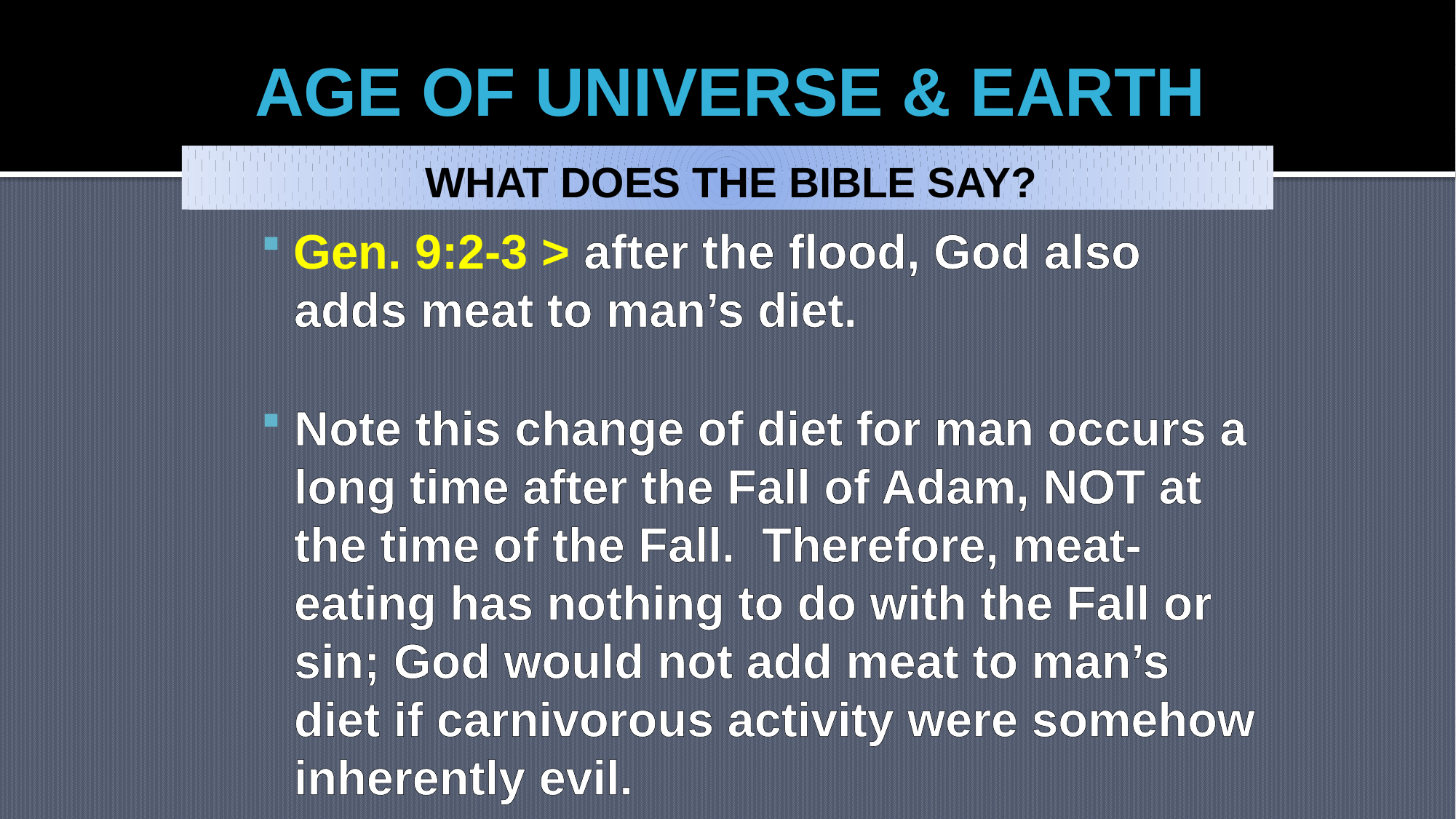

# AGE OF UNIVERSE & EARTH
WHAT DOES THE BIBLE SAY?
Gen. 9:2-3 > after the flood, God also adds meat to man’s diet.

Note this change of diet for man occurs a long time after the Fall of Adam, NOT at the time of the Fall.  Therefore, meat-eating has nothing to do with the Fall or sin; God would not add meat to man’s diet if carnivorous activity were somehow inherently evil.